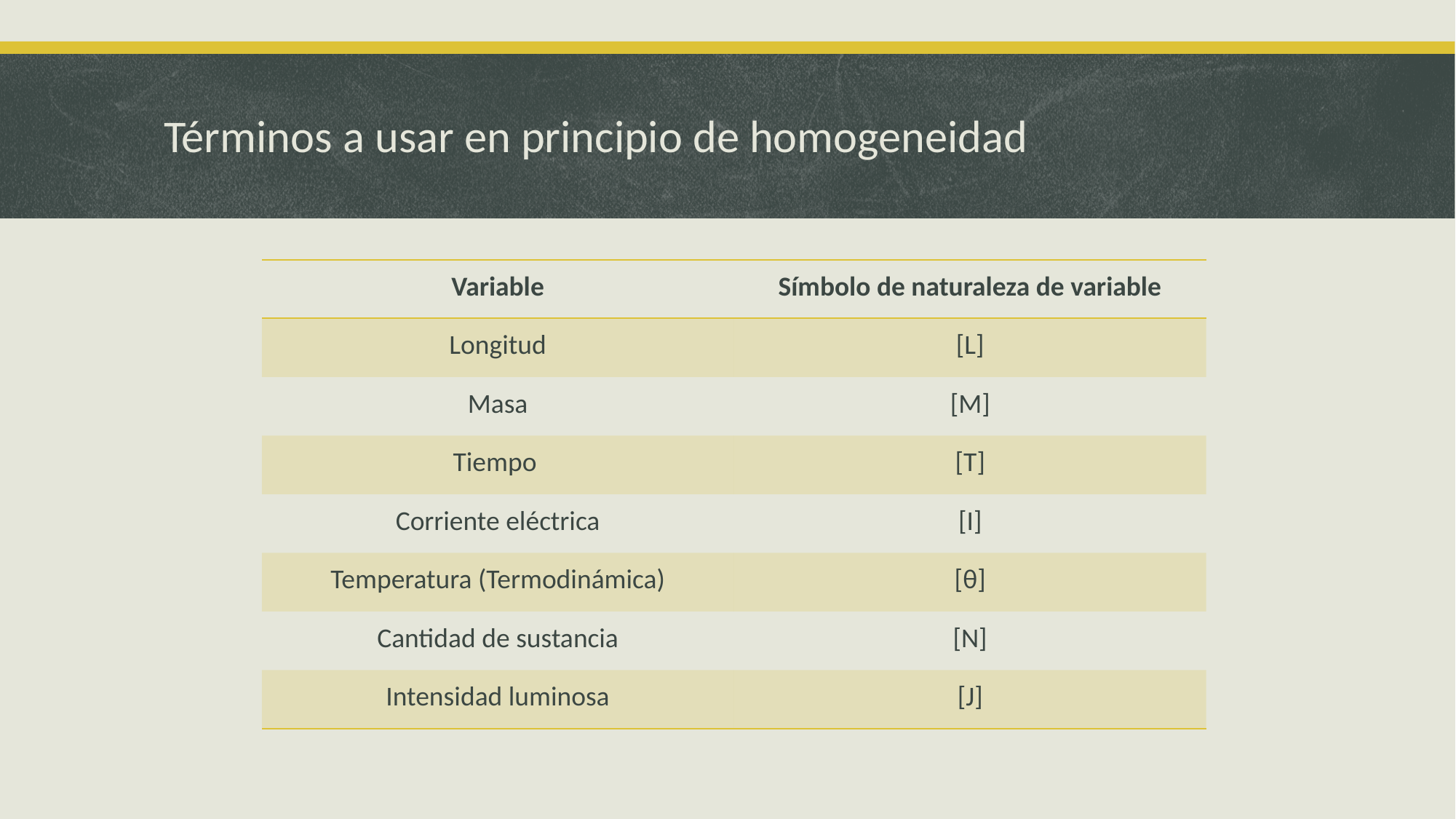

# Términos a usar en principio de homogeneidad
| Variable | Símbolo de naturaleza de variable |
| --- | --- |
| Longitud | [L] |
| Masa | [M] |
| Tiempo | [T] |
| Corriente eléctrica | [I] |
| Temperatura (Termodinámica) | [θ] |
| Cantidad de sustancia | [N] |
| Intensidad luminosa | [J] |